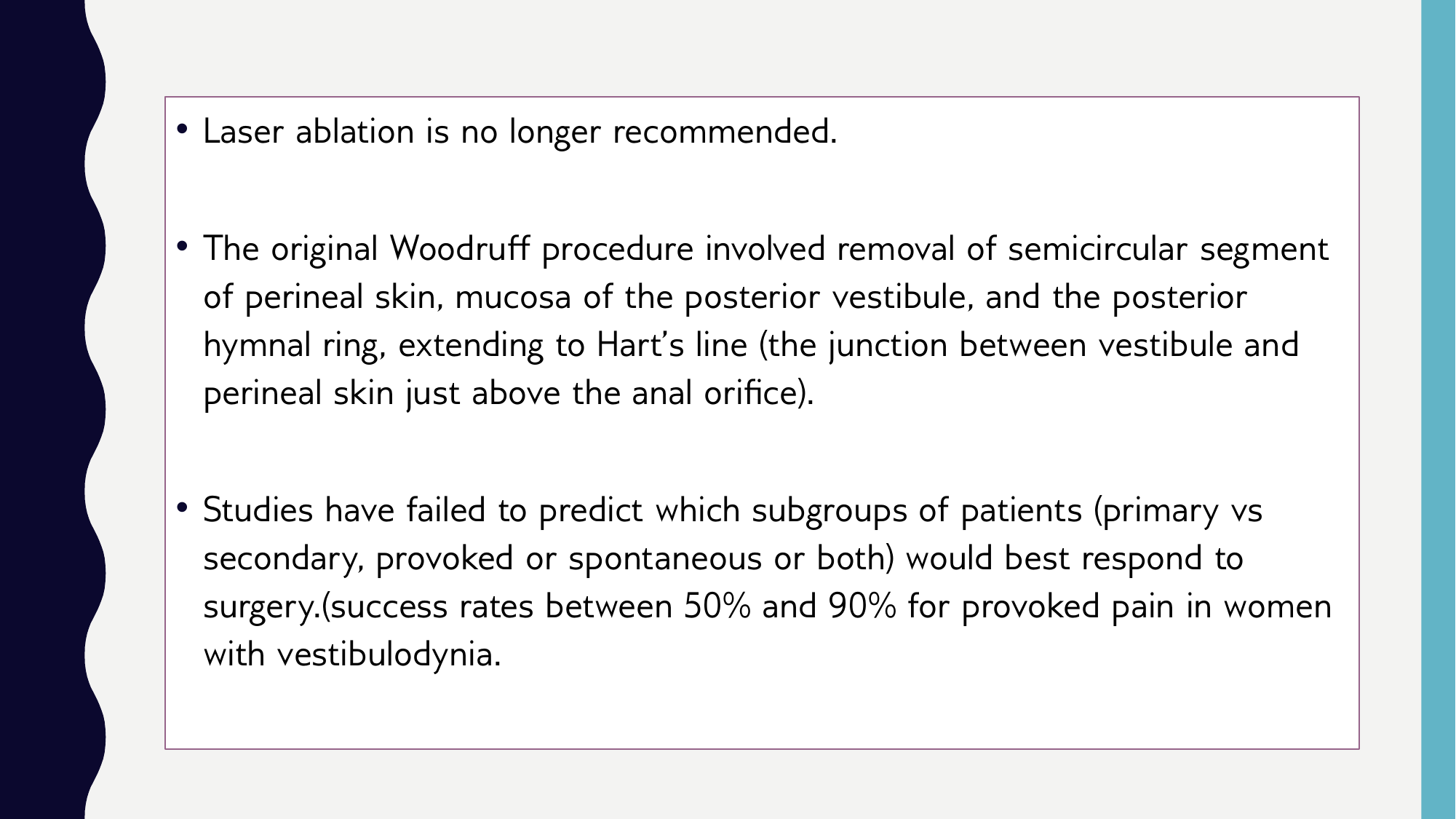

Laser ablation is no longer recommended.

The original Woodruff procedure involved removal of semicircular segment of perineal skin, mucosa of the posterior vestibule, and the posterior hymnal ring, extending to Hart’s line (the junction between vestibule and perineal skin just above the anal orifice).

Studies have failed to predict which subgroups of patients (primary vs secondary, provoked or spontaneous or both) would best respond to surgery.(success rates between 50% and 90% for provoked pain in women with vestibulodynia.